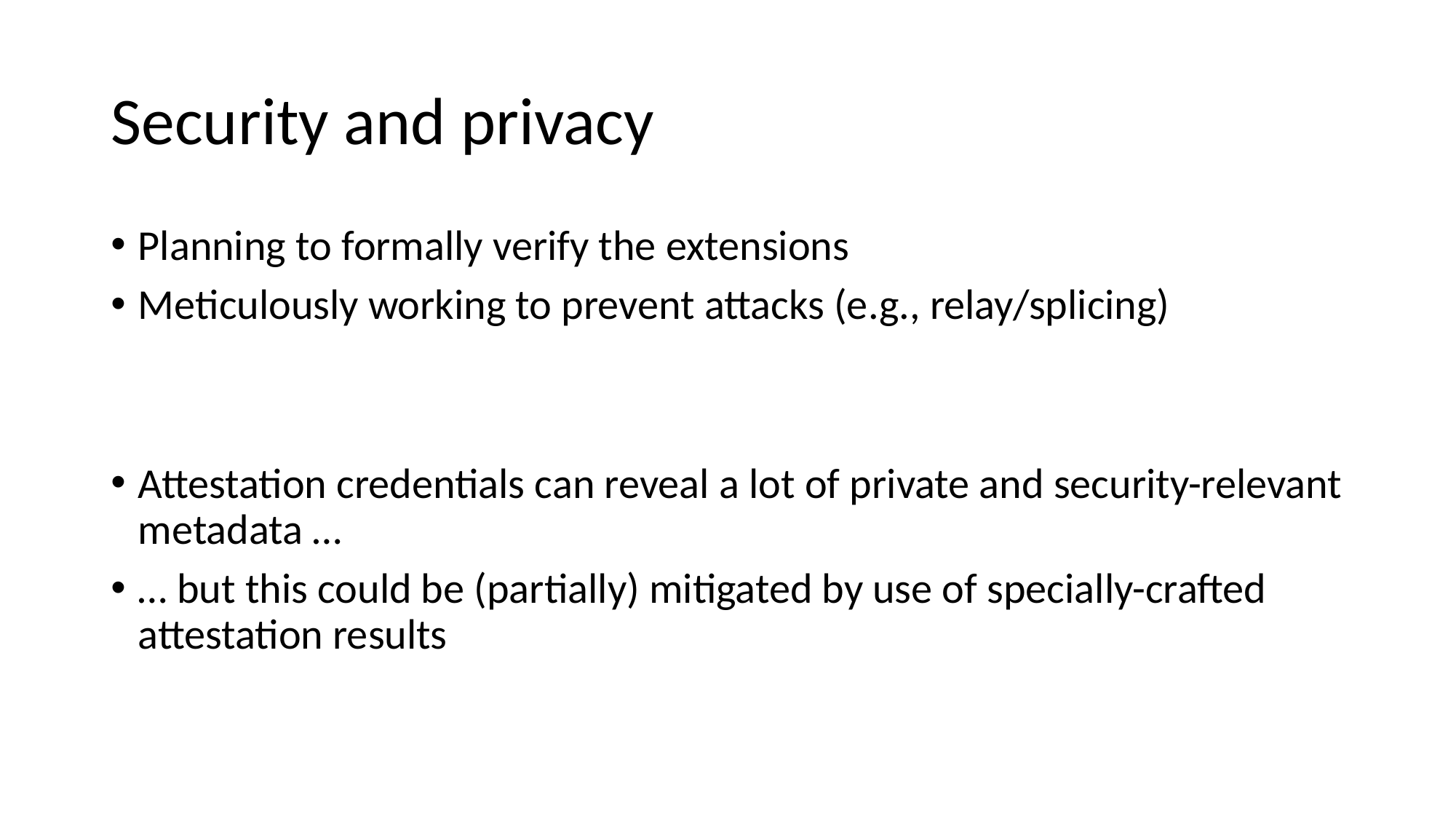

# Security and privacy
Planning to formally verify the extensions
Meticulously working to prevent attacks (e.g., relay/splicing)

Attestation credentials can reveal a lot of private and security-relevant metadata …
… but this could be (partially) mitigated by use of specially-crafted attestation results